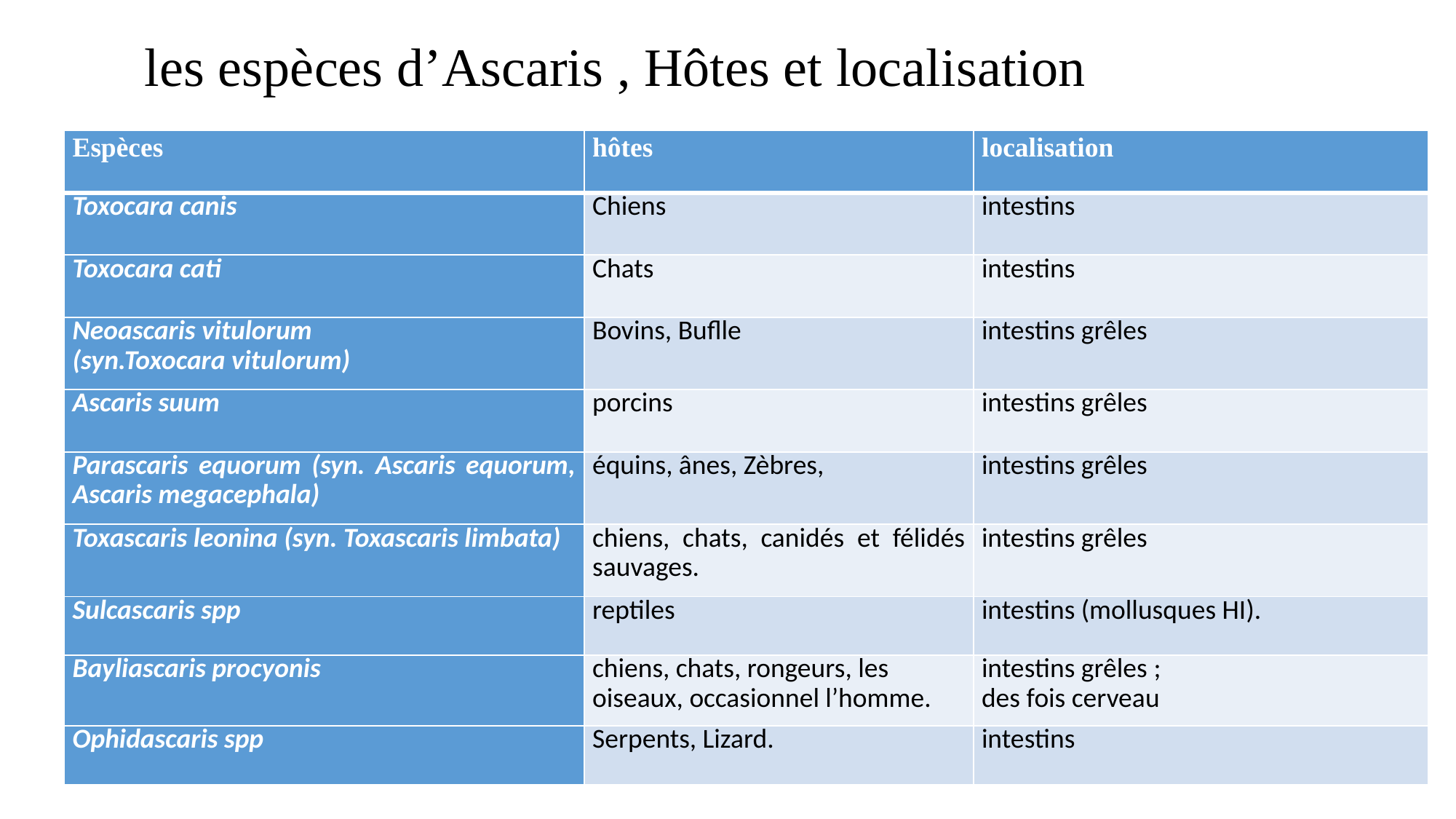

# les espèces d’Ascaris , Hôtes et localisation
| Espèces | hôtes | localisation |
| --- | --- | --- |
| Toxocara canis | Chiens | intestins |
| Toxocara cati | Chats | intestins |
| Neoascaris vitulorum (syn.Toxocara vitulorum) | Bovins, Buflle | intestins grêles |
| Ascaris suum | porcins | intestins grêles |
| Parascaris equorum (syn. Ascaris equorum, Ascaris megacephala) | équins, ânes, Zèbres, | intestins grêles |
| Toxascaris leonina (syn. Toxascaris limbata) | chiens, chats, canidés et félidés sauvages. | intestins grêles |
| Sulcascaris spp | reptiles | intestins (mollusques HI). |
| Bayliascaris procyonis | chiens, chats, rongeurs, les oiseaux, occasionnel l’homme. | intestins grêles ; des fois cerveau |
| Ophidascaris spp | Serpents, Lizard. | intestins |